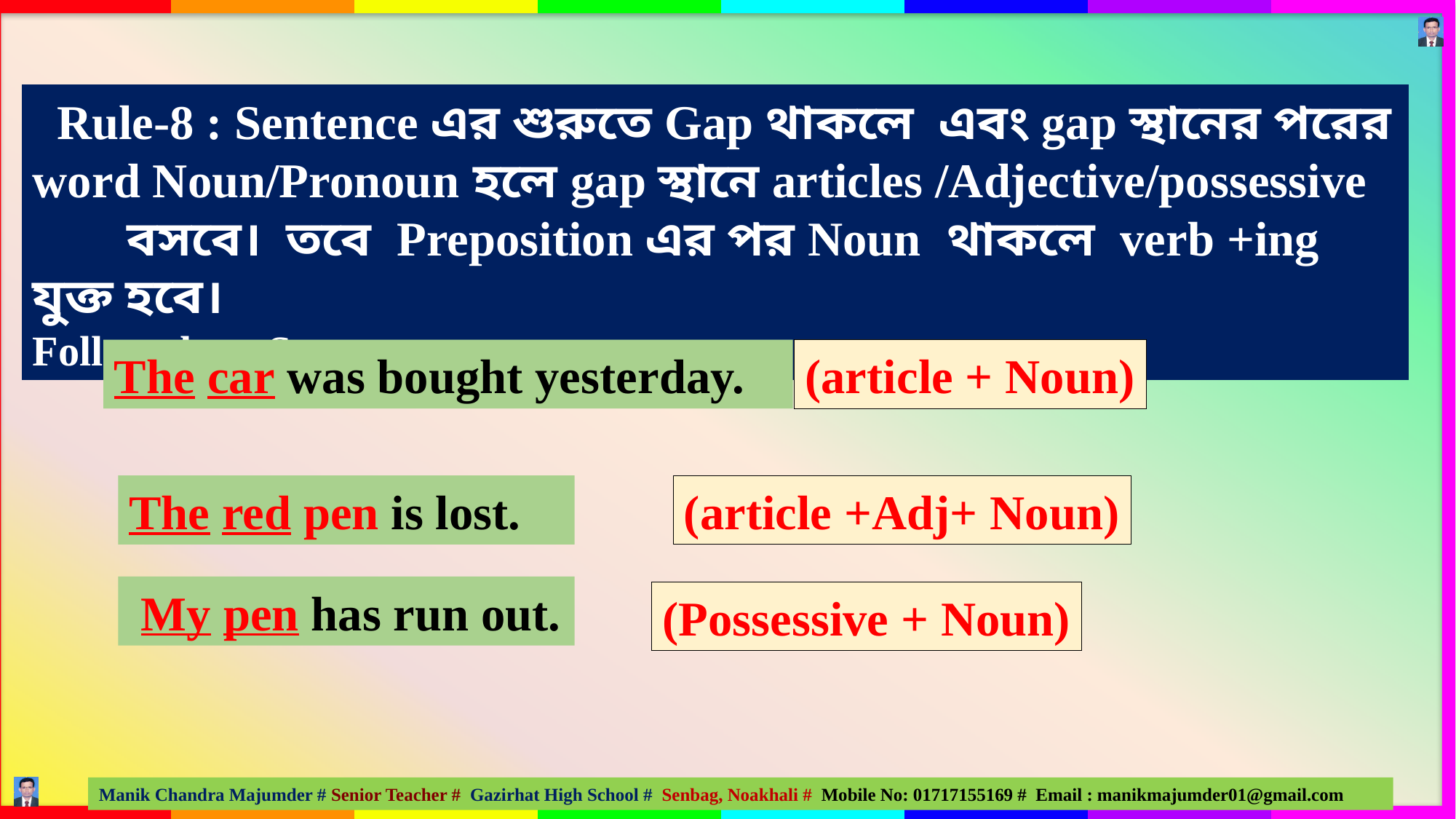

Rule-8 : Sentence এর শুরুতে Gap থাকলে  এবং gap স্থানের পরের word Noun/Pronoun হলে gap স্থানে articles /Adjective/possessive          বসবে।  তবে  Preposition এর পর Noun  থাকলে  verb +ing যুক্ত হবে।
Follow these Sentences:
The car was bought yesterday.
(article + Noun)
The red pen is lost.
(article +Adj+ Noun)
 My pen has run out.
(Possessive + Noun)